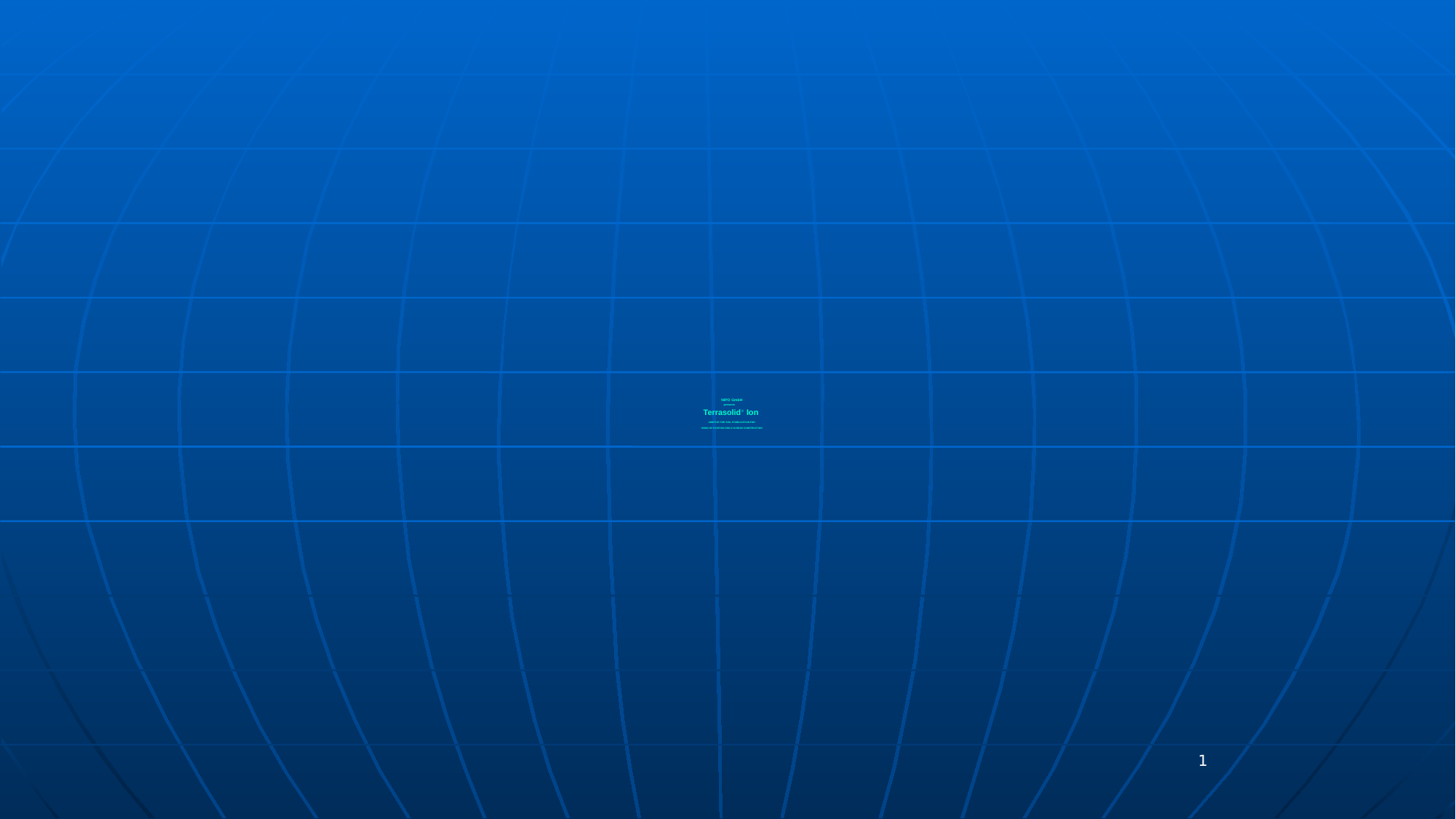

# NIPO GmbH presents Terrasolid®   Ion Additive for Soil Stabilization for Using of Existing soils in road construction
1